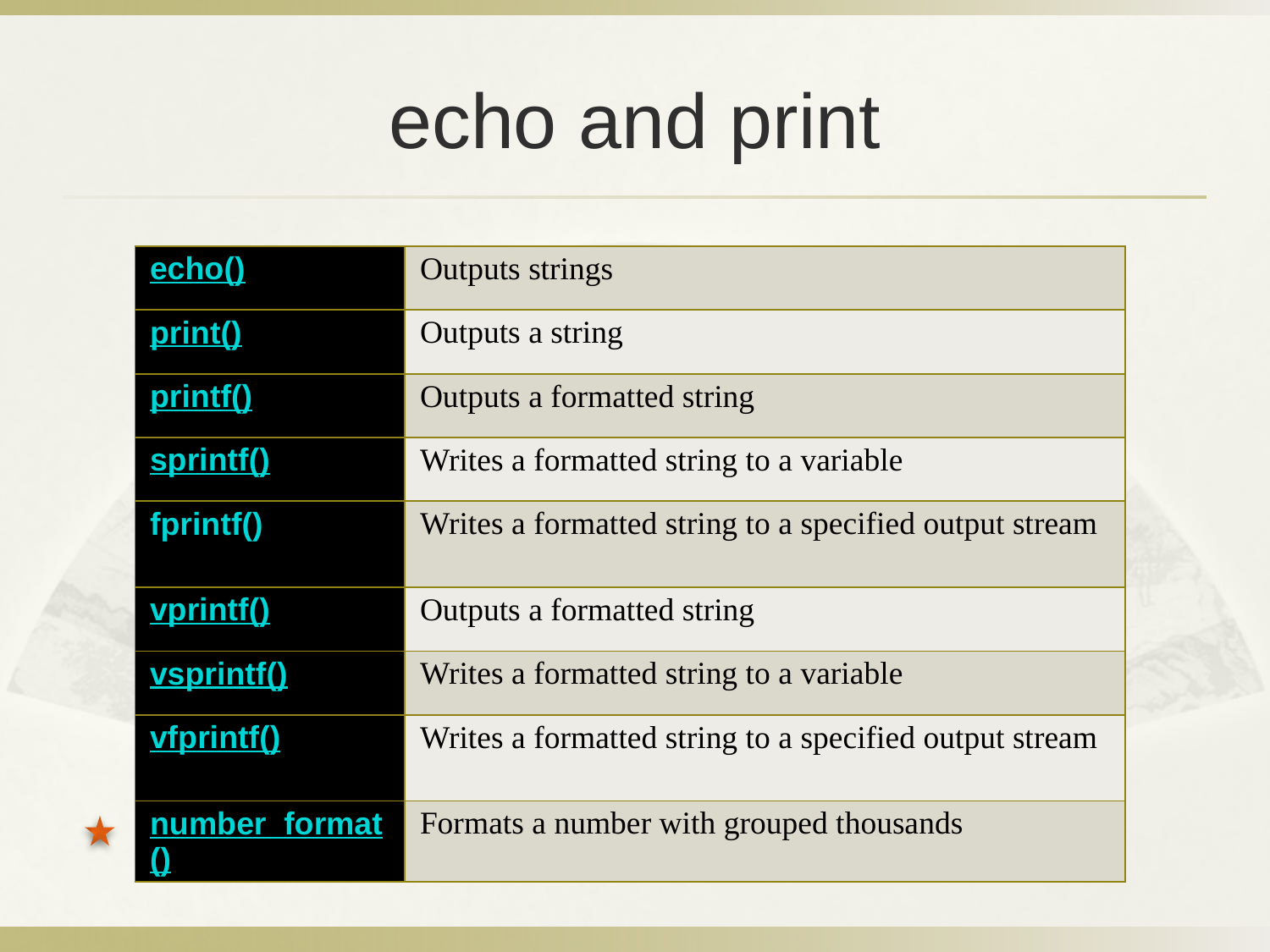

# echo and print
| echo() | Outputs strings |
| --- | --- |
| print() | Outputs a string |
| printf() | Outputs a formatted string |
| sprintf() | Writes a formatted string to a variable |
| fprintf() | Writes a formatted string to a specified output stream |
| vprintf() | Outputs a formatted string |
| vsprintf() | Writes a formatted string to a variable |
| vfprintf() | Writes a formatted string to a specified output stream |
| number\_format() | Formats a number with grouped thousands |